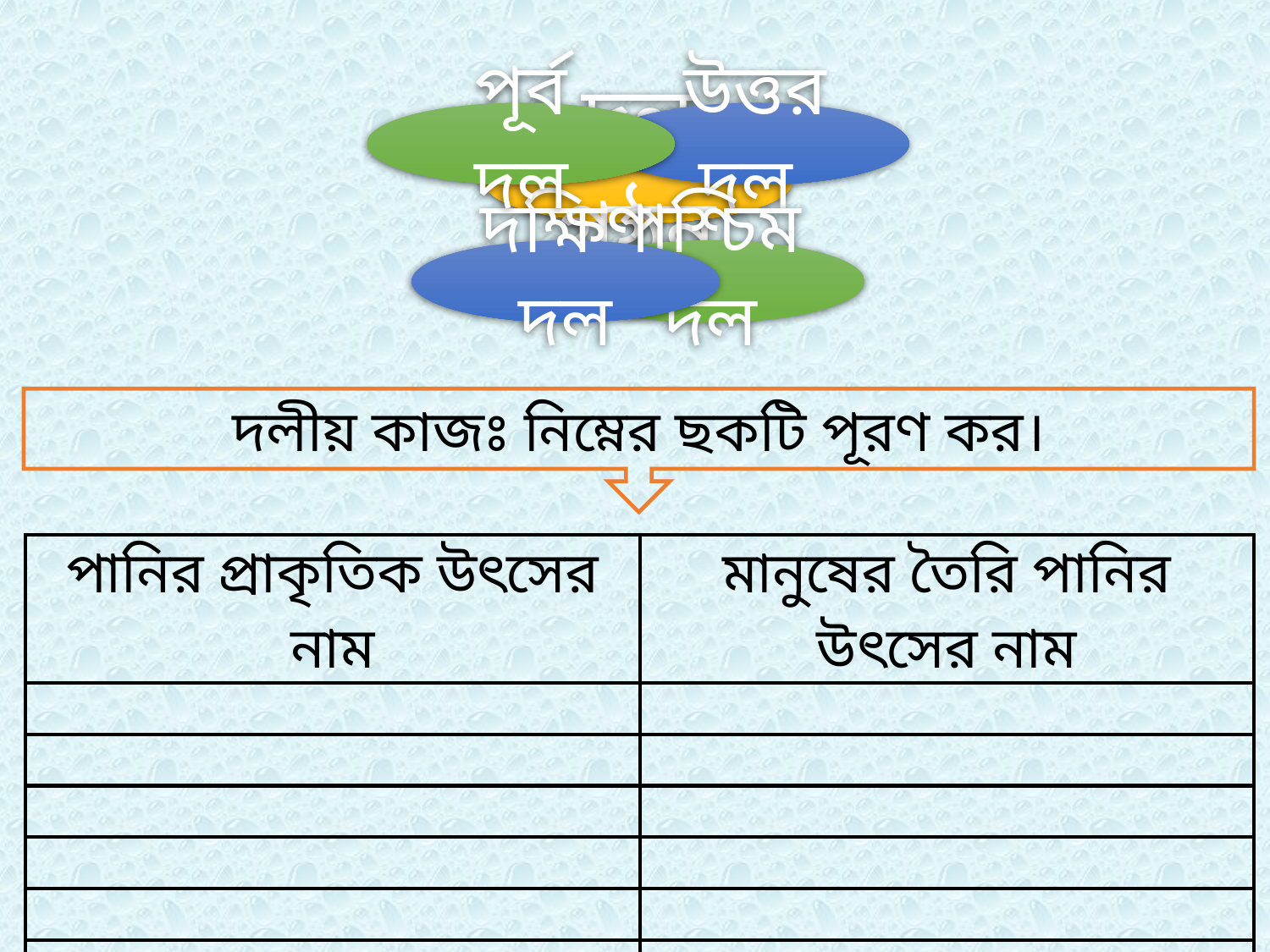

উত্তর দল
পূর্ব দল
দলীয় কাজঃ নিম্নের ছকটি পূরণ কর।
| পানির প্রাকৃতিক উৎসের নাম | মানুষের তৈরি পানির উৎসের নাম |
| --- | --- |
|  |  |
|  |  |
|  |  |
|  |  |
|  |  |
|  |  |